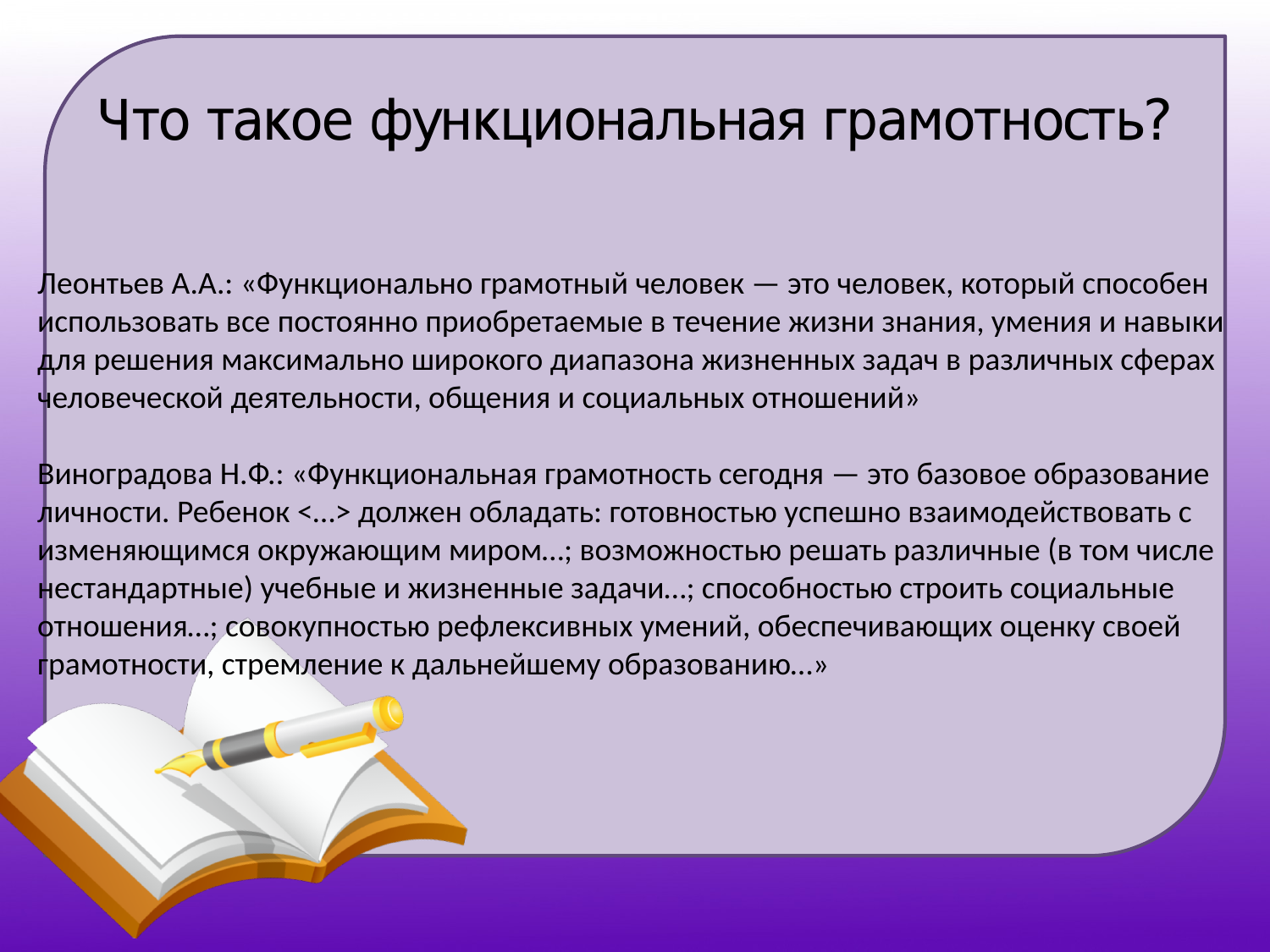

# Что такое функциональная грамотность?
Леонтьев А.А.: «Функционально грамотный человек — это человек, который способен
использовать все постоянно приобретаемые в течение жизни знания, умения и навыки для решения максимально широкого диапазона жизненных задач в различных сферах
человеческой деятельности, общения и социальных отношений»

Виноградова Н.Ф.: «Функциональная грамотность сегодня — это базовое образование
личности. Ребенок <…> должен обладать: готовностью успешно взаимодействовать с
изменяющимся окружающим миром…; возможностью решать различные (в том числе
нестандартные) учебные и жизненные задачи…; способностью строить социальные
отношения…; совокупностью рефлексивных умений, обеспечивающих оценку своей
грамотности, стремление к дальнейшему образованию…»